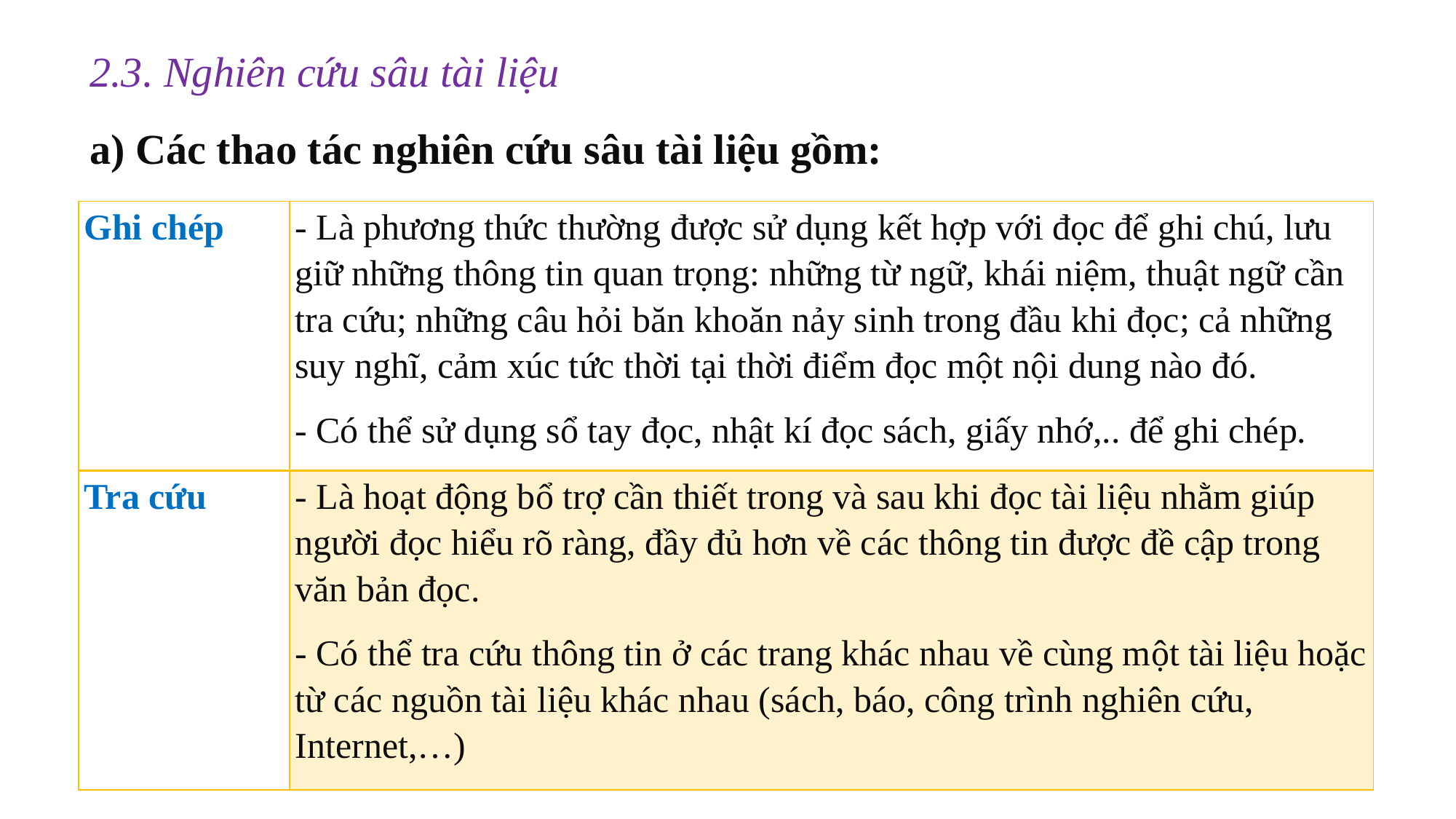

2.3. Nghiên cứu sâu tài liệu
a) Các thao tác nghiên cứu sâu tài liệu gồm:
| Ghi chép | - Là phương thức thường được sử dụng kết hợp với đọc để ghi chú, lưu giữ những thông tin quan trọng: những từ ngữ, khái niệm, thuật ngữ cần tra cứu; những câu hỏi băn khoăn nảy sinh trong đầu khi đọc; cả những suy nghĩ, cảm xúc tức thời tại thời điểm đọc một nội dung nào đó. - Có thể sử dụng sổ tay đọc, nhật kí đọc sách, giấy nhớ,.. để ghi chép. |
| --- | --- |
| Tra cứu | - Là hoạt động bổ trợ cần thiết trong và sau khi đọc tài liệu nhằm giúp người đọc hiểu rõ ràng, đầy đủ hơn về các thông tin được đề cập trong văn bản đọc. - Có thể tra cứu thông tin ở các trang khác nhau về cùng một tài liệu hoặc từ các nguồn tài liệu khác nhau (sách, báo, công trình nghiên cứu, Internet,…) |